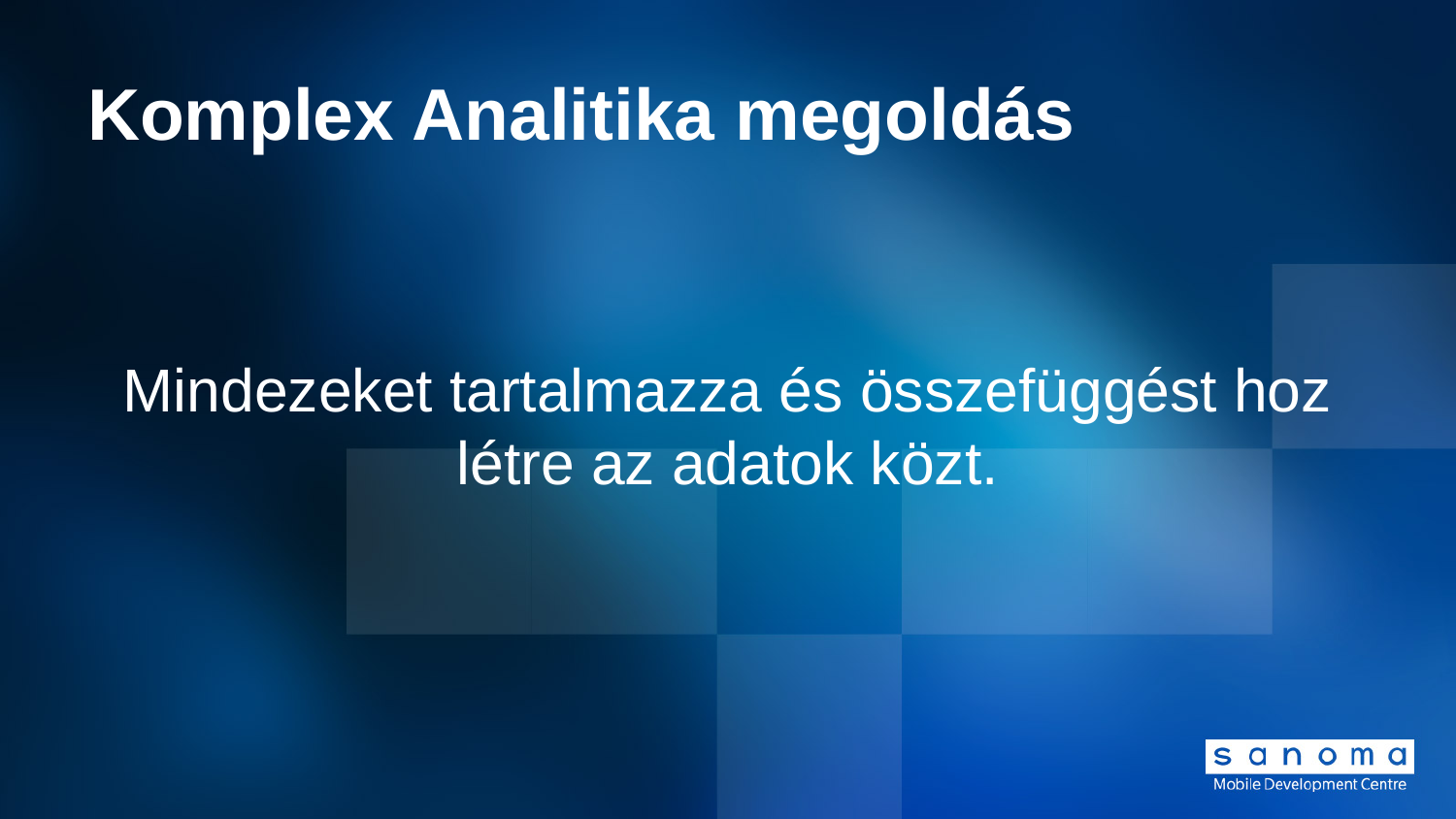

# Komplex Analitika megoldás

Mindezeket tartalmazza és összefüggést hoz létre az adatok közt.